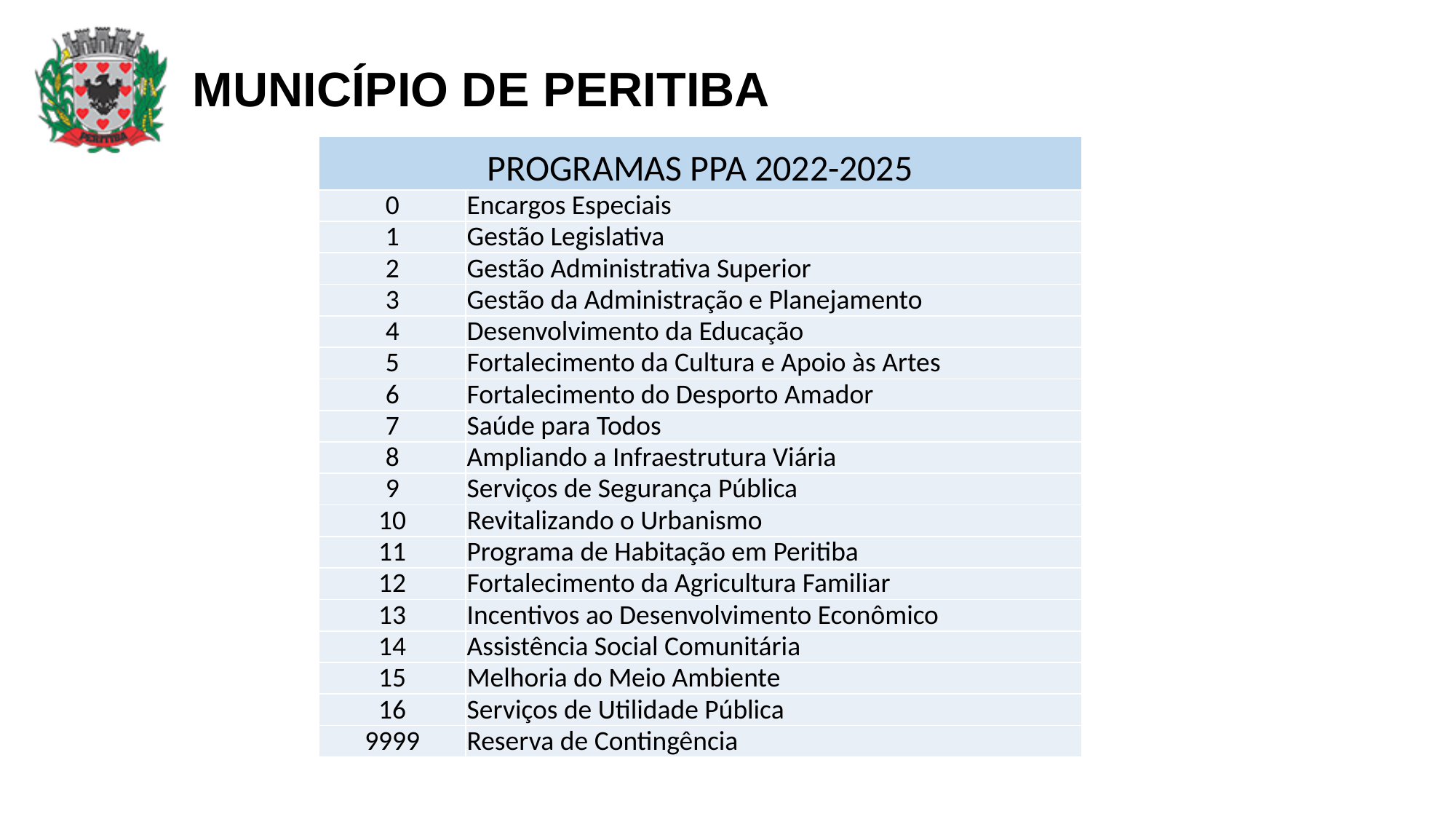

| PROGRAMAS PPA 2022-2025 |  |
| --- | --- |
| 0 | Encargos Especiais |
| 1 | Gestão Legislativa |
| 2 | Gestão Administrativa Superior |
| 3 | Gestão da Administração e Planejamento |
| 4 | Desenvolvimento da Educação |
| 5 | Fortalecimento da Cultura e Apoio às Artes |
| 6 | Fortalecimento do Desporto Amador |
| 7 | Saúde para Todos |
| 8 | Ampliando a Infraestrutura Viária |
| 9 | Serviços de Segurança Pública |
| 10 | Revitalizando o Urbanismo |
| 11 | Programa de Habitação em Peritiba |
| 12 | Fortalecimento da Agricultura Familiar |
| 13 | Incentivos ao Desenvolvimento Econômico |
| 14 | Assistência Social Comunitária |
| 15 | Melhoria do Meio Ambiente |
| 16 | Serviços de Utilidade Pública |
| 9999 | Reserva de Contingência |